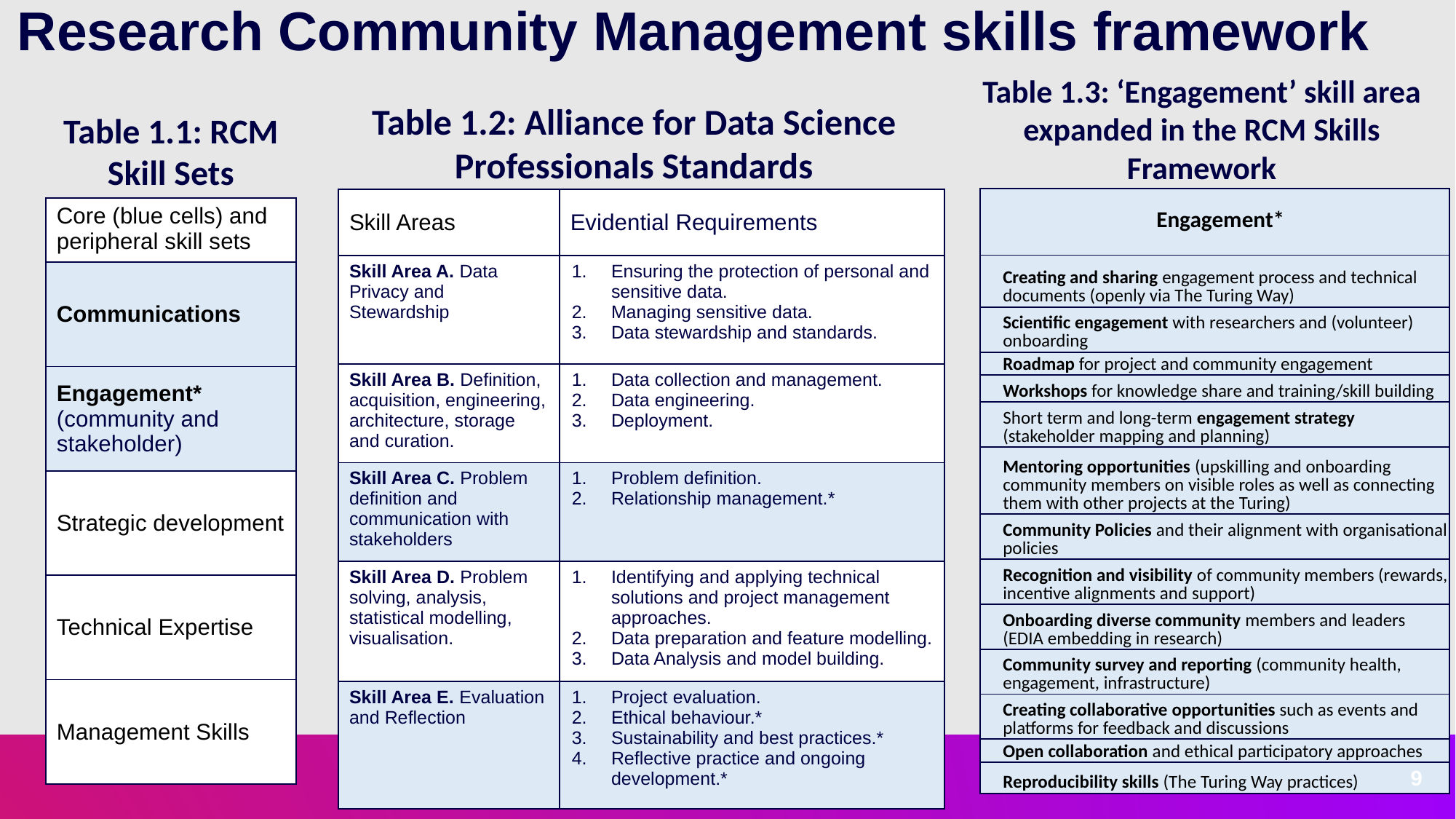

# Research Community Management skills framework
Table 1.3: ‘Engagement’ skill area expanded in the RCM Skills Framework
Table 1.2: Alliance for Data Science Professionals Standards
Table 1.1: RCM Skill Sets
| Engagement\* |
| --- |
| Creating and sharing engagement process and technical documents (openly via The Turing Way) |
| Scientific engagement with researchers and (volunteer) onboarding |
| Roadmap for project and community engagement |
| Workshops for knowledge share and training/skill building |
| Short term and long-term engagement strategy (stakeholder mapping and planning) |
| Mentoring opportunities (upskilling and onboarding community members on visible roles as well as connecting them with other projects at the Turing) |
| Community Policies and their alignment with organisational policies |
| Recognition and visibility of community members (rewards, incentive alignments and support) |
| Onboarding diverse community members and leaders (EDIA embedding in research) |
| Community survey and reporting (community health, engagement, infrastructure) |
| Creating collaborative opportunities such as events and platforms for feedback and discussions |
| Open collaboration and ethical participatory approaches |
| Reproducibility skills (The Turing Way practices) |
| Skill Areas | Evidential Requirements |
| --- | --- |
| Skill Area A. Data Privacy and Stewardship | Ensuring the protection of personal and sensitive data. Managing sensitive data. Data stewardship and standards. |
| Skill Area B. Definition, acquisition, engineering, architecture, storage and curation. | Data collection and management. Data engineering. Deployment. |
| Skill Area C. Problem definition and communication with stakeholders | Problem definition. Relationship management.\* |
| Skill Area D. Problem solving, analysis, statistical modelling, visualisation. | Identifying and applying technical solutions and project management approaches. Data preparation and feature modelling. Data Analysis and model building. |
| Skill Area E. Evaluation and Reflection | Project evaluation. Ethical behaviour.\* Sustainability and best practices.\* Reflective practice and ongoing development.\* |
| Core (blue cells) and peripheral skill sets |
| --- |
| Communications |
| Engagement\* (community and stakeholder) |
| Strategic development |
| Technical Expertise |
| Management Skills |
9